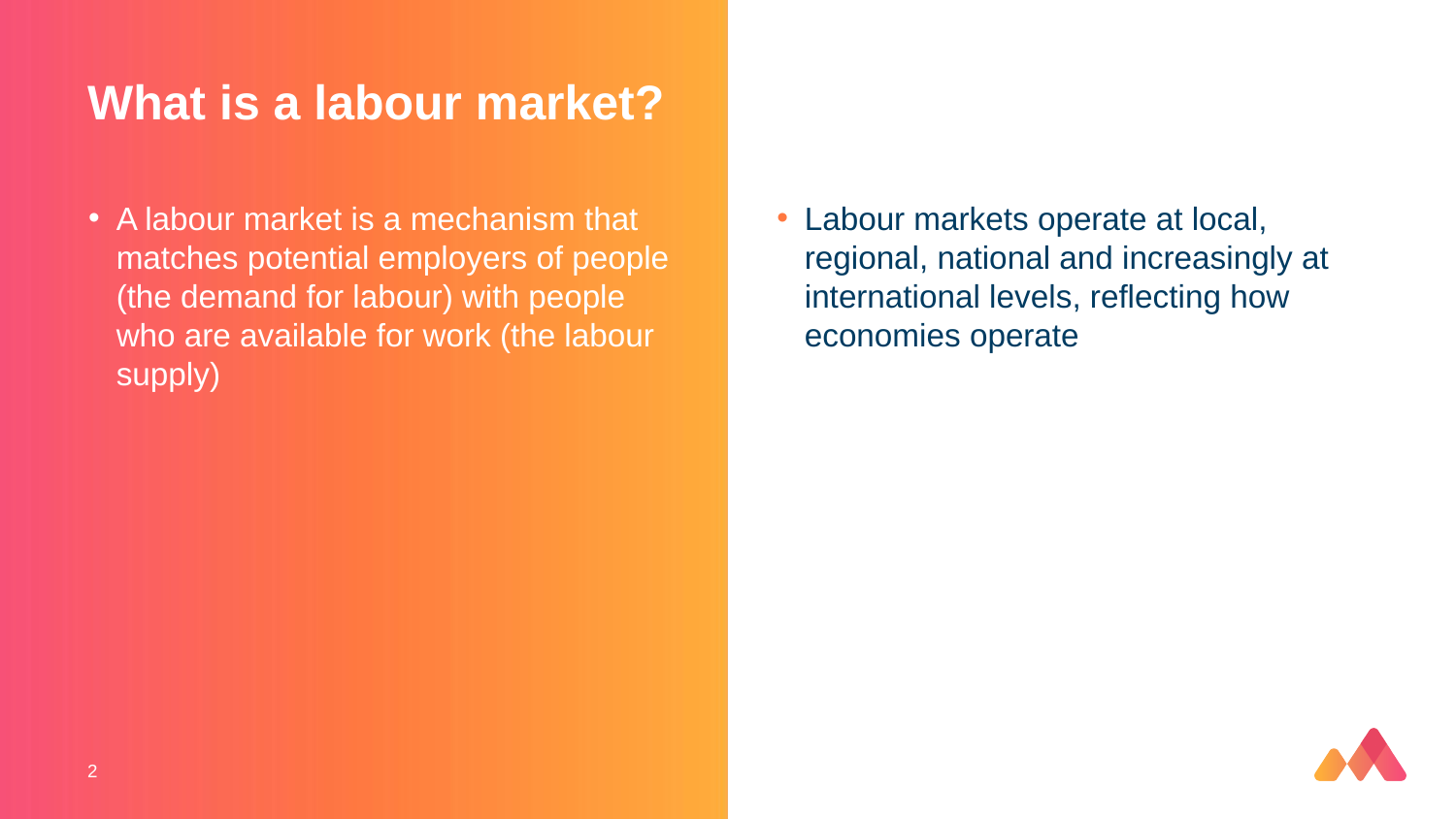

# What is a labour market?
A labour market is a mechanism that matches potential employers of people (the demand for labour) with people who are available for work (the labour supply)
Labour markets operate at local, regional, national and increasingly at international levels, reflecting how economies operate

2